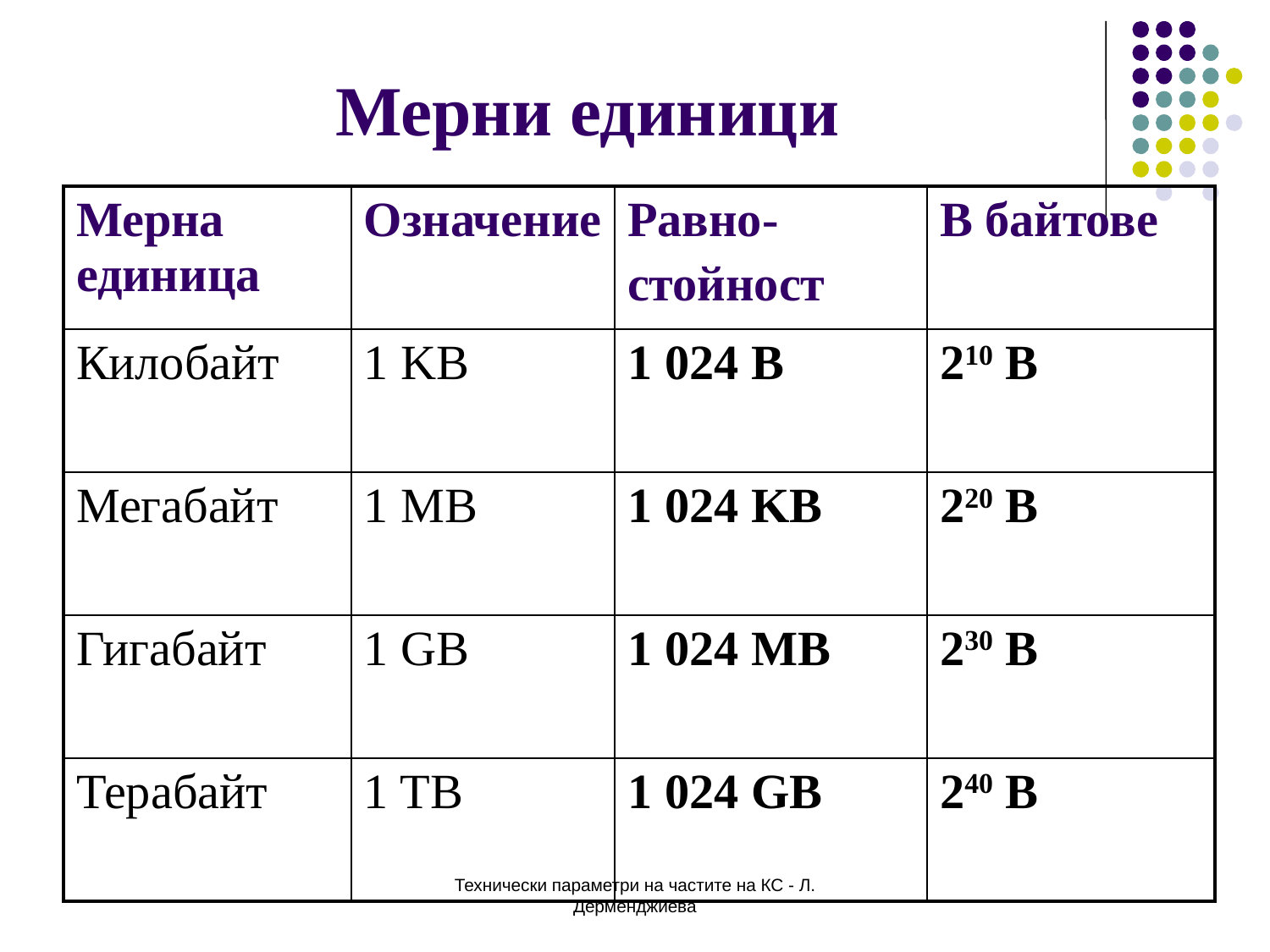

# Мерни единици
| Мерна единица | Означение | Равно- стойност | В байтове |
| --- | --- | --- | --- |
| Килобайт | 1 KB | 1 024 B | 210 В |
| Мегабайт | 1 MB | 1 024 KB | 220 В |
| Гигабайт | 1 GB | 1 024 MB | 230 В |
| Терабайт | 1 TB | 1 024 GB | 240 В |
Технически параметри на частите на КС - Л. Дерменджиева